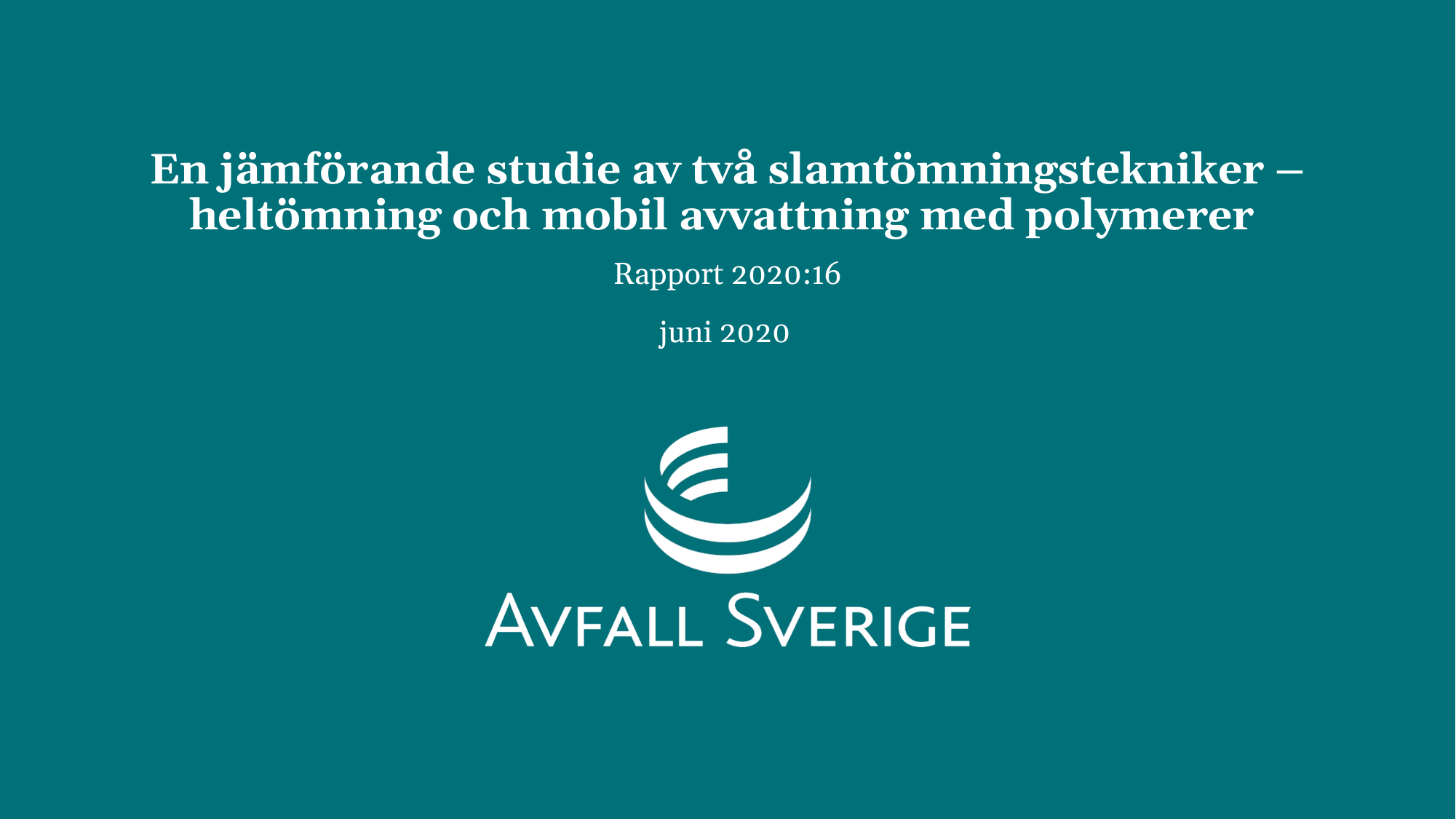

# En jämförande studie av två slamtömningstekniker – heltömning och mobil avvattning med polymerer
Rapport 2020:16
juni 2020